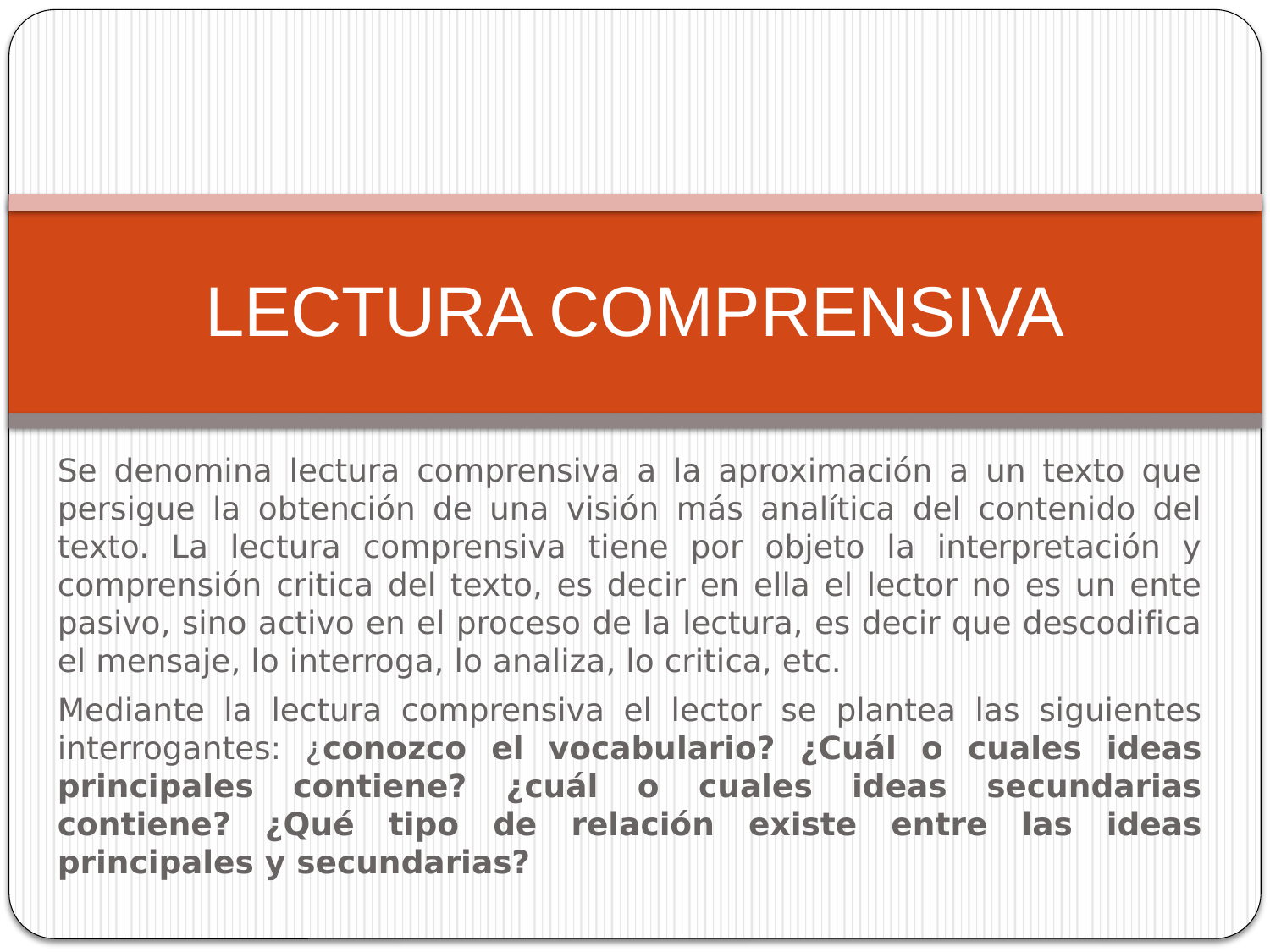

# LECTURA COMPRENSIVA
Se denomina lectura comprensiva a la aproximación a un texto que persigue la obtención de una visión más analítica del contenido del texto. La lectura comprensiva tiene por objeto la interpretación y comprensión critica del texto, es decir en ella el lector no es un ente pasivo, sino activo en el proceso de la lectura, es decir que descodifica el mensaje, lo interroga, lo analiza, lo critica, etc.
Mediante la lectura comprensiva el lector se plantea las siguientes interrogantes: ¿conozco el vocabulario? ¿Cuál o cuales ideas principales contiene? ¿cuál o cuales ideas secundarias contiene? ¿Qué tipo de relación existe entre las ideas principales y secundarias?